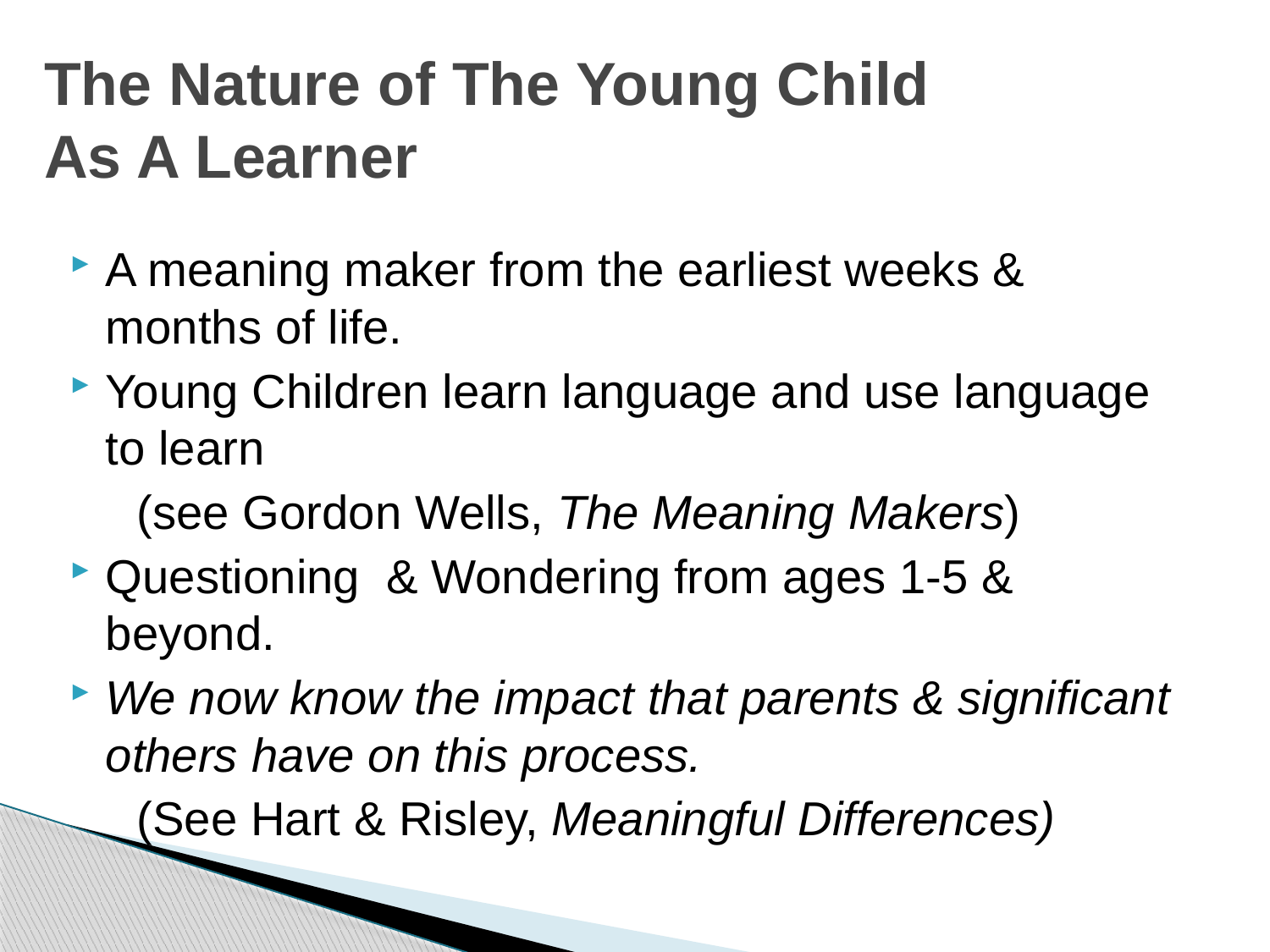

# The Nature of The Young Child As A Learner
A meaning maker from the earliest weeks & months of life.
Young Children learn language and use language to learn
     (see Gordon Wells, The Meaning Makers)
Questioning  & Wondering from ages 1-5 & beyond.
We now know the impact that parents & significant others have on this process.
     (See Hart & Risley, Meaningful Differences)